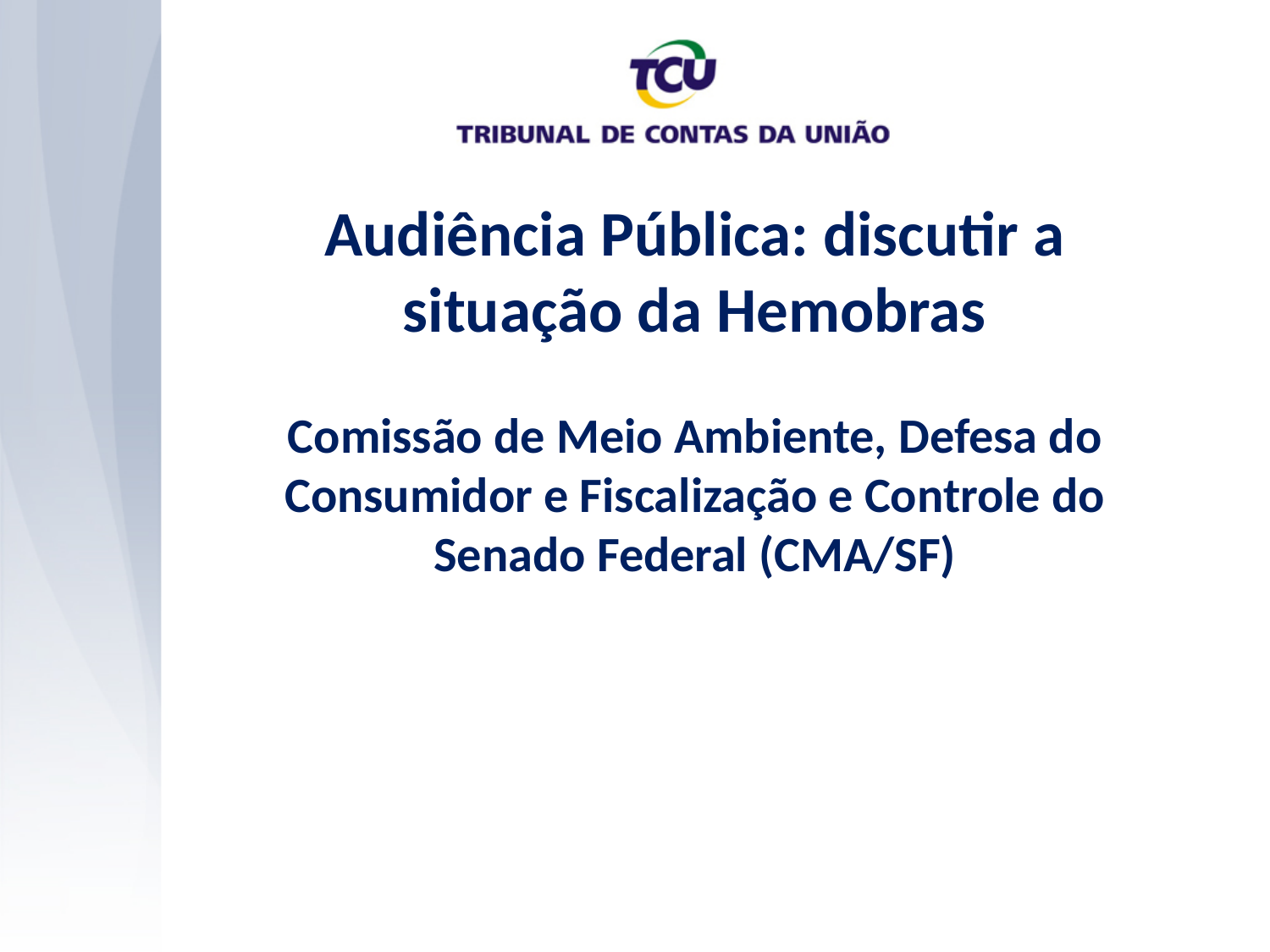

Audiência Pública: discutir a situação da Hemobras

Comissão de Meio Ambiente, Defesa do Consumidor e Fiscalização e Controle do Senado Federal (CMA/SF)